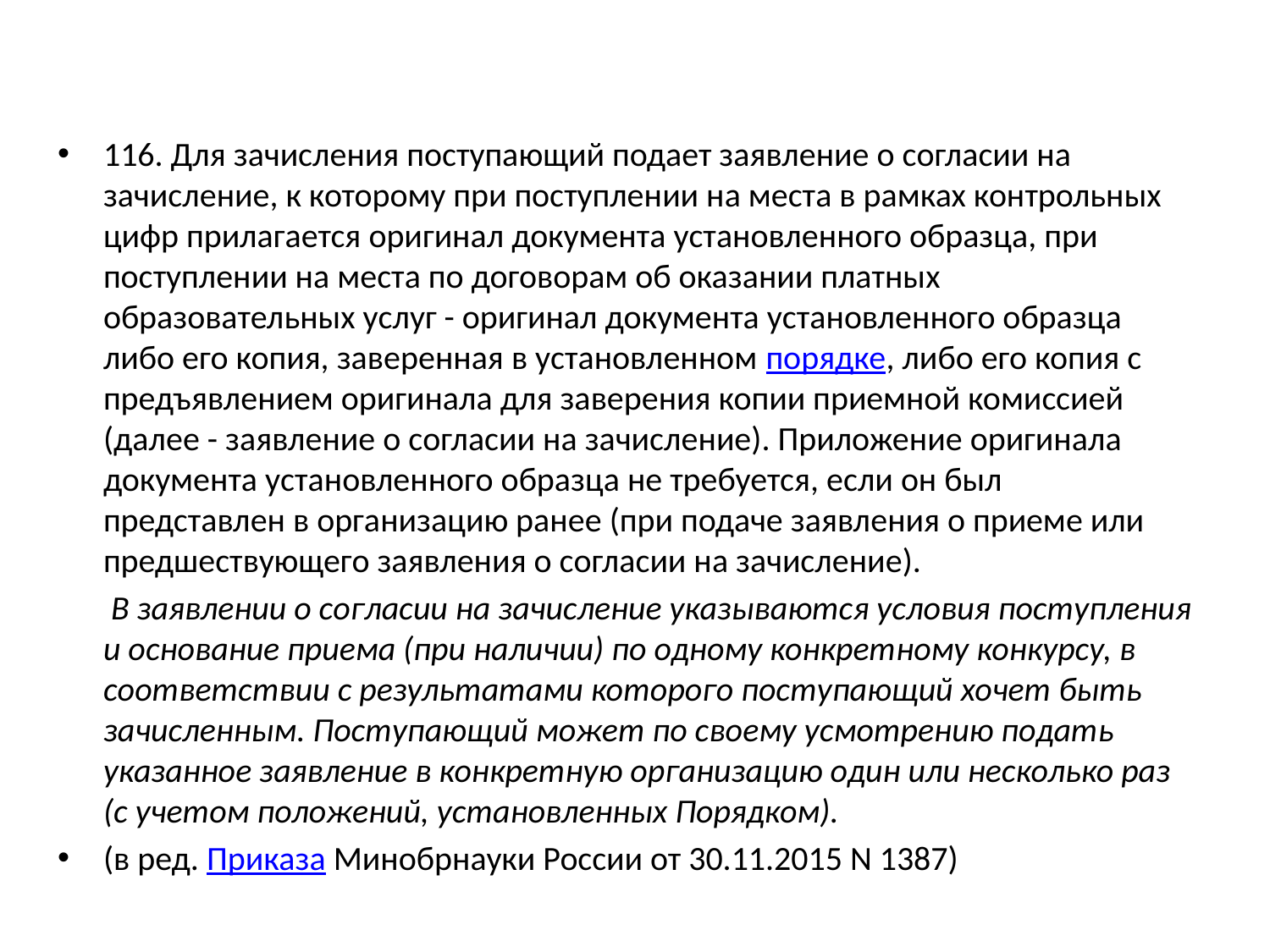

#
116. Для зачисления поступающий подает заявление о согласии на зачисление, к которому при поступлении на места в рамках контрольных цифр прилагается оригинал документа установленного образца, при поступлении на места по договорам об оказании платных образовательных услуг - оригинал документа установленного образца либо его копия, заверенная в установленном порядке, либо его копия с предъявлением оригинала для заверения копии приемной комиссией (далее - заявление о согласии на зачисление). Приложение оригинала документа установленного образца не требуется, если он был представлен в организацию ранее (при подаче заявления о приеме или предшествующего заявления о согласии на зачисление).
       В заявлении о согласии на зачисление указываются условия поступления и основание приема (при наличии) по одному конкретному конкурсу, в соответствии с результатами которого поступающий хочет быть зачисленным. Поступающий может по своему усмотрению подать указанное заявление в конкретную организацию один или несколько раз (с учетом положений, установленных Порядком).
(в ред. Приказа Минобрнауки России от 30.11.2015 N 1387)